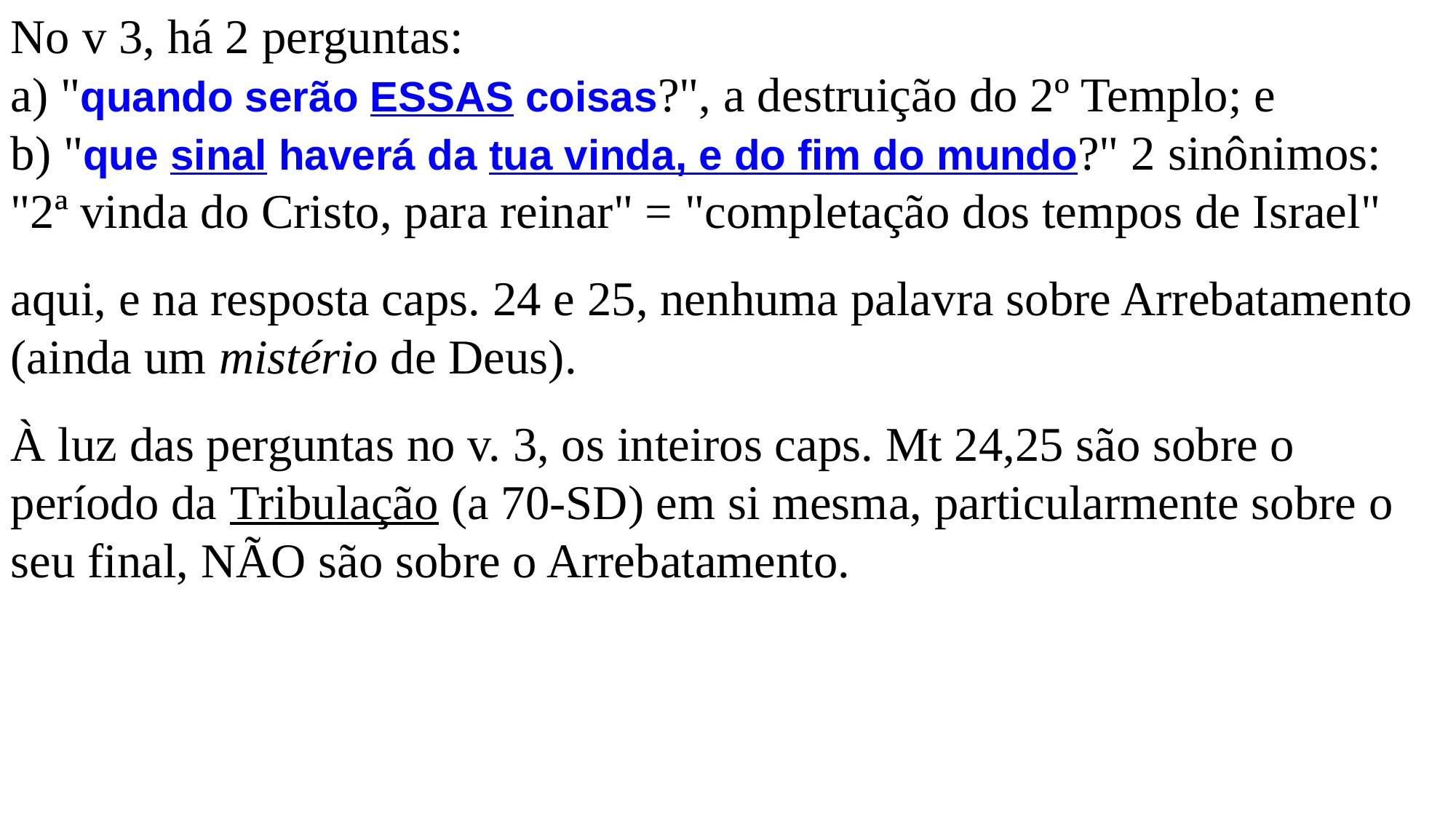

No v 3, há 2 perguntas:
a) "quando serão ESSAS coisas?", a destruição do 2º Templo; e
b) "que sinal haverá da tua vinda, e do fim do mundo?" 2 sinônimos: "2ª vinda do Cristo, para reinar" = "completação dos tempos de Israel"
aqui, e na resposta caps. 24 e 25, nenhuma palavra sobre Arrebatamento (ainda um mistério de Deus).
À luz das perguntas no v. 3, os inteiros caps. Mt 24,25 são sobre o período da Tribulação (a 70-SD) em si mesma, particularmente sobre o seu final, NÃO são sobre o Arrebatamento.